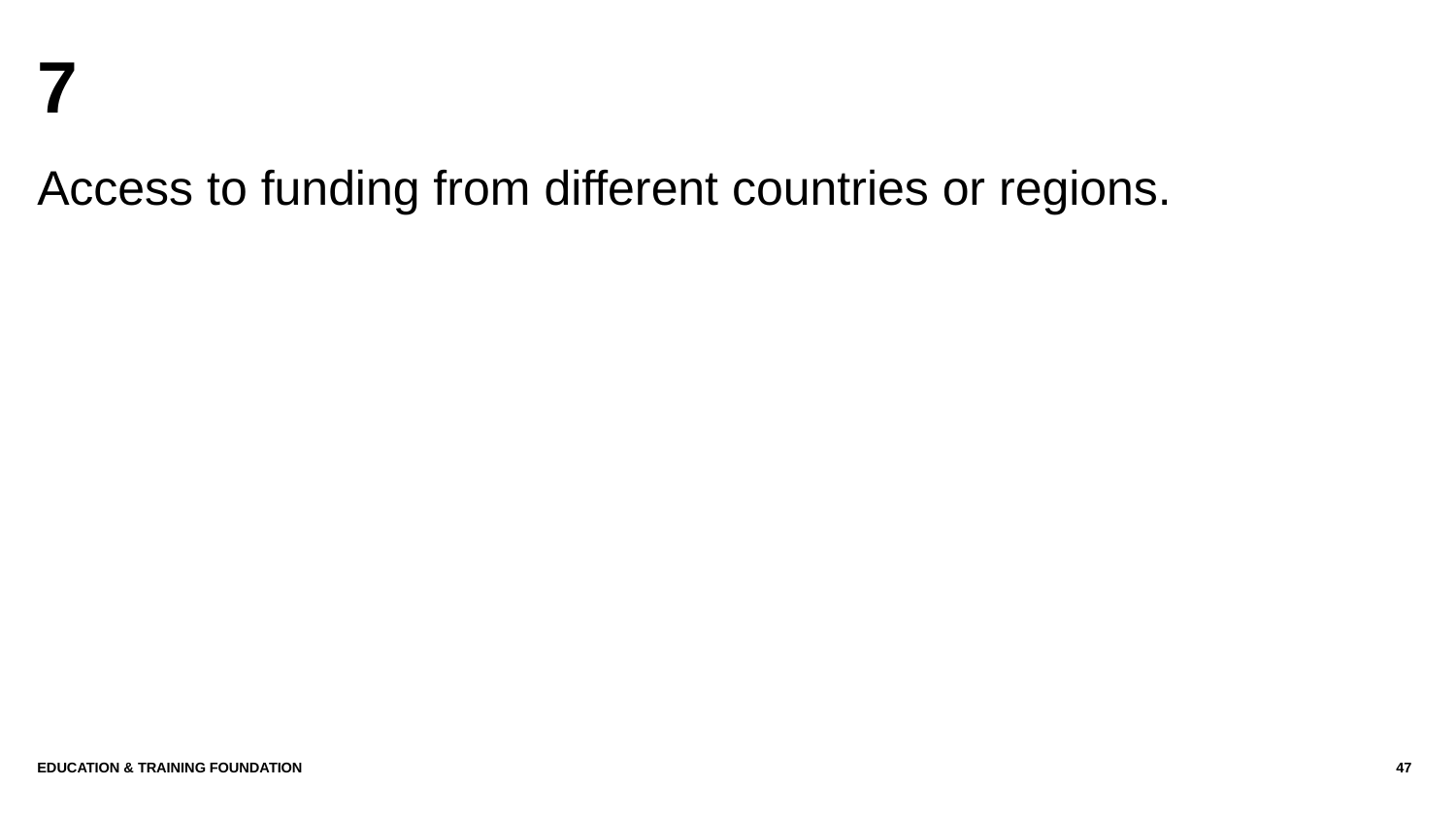

# 7
Access to funding from different countries or regions.
Education & Training Foundation
47